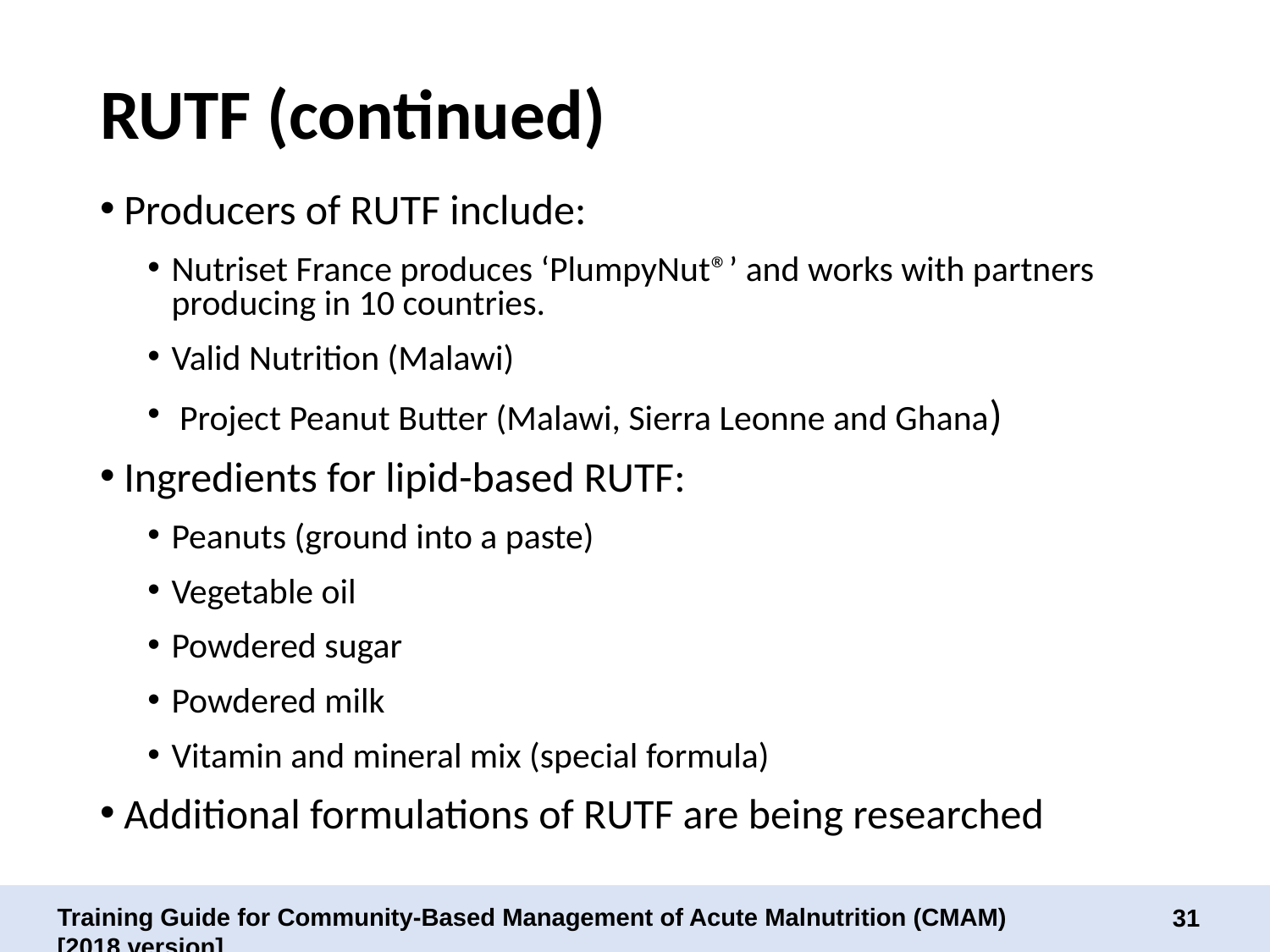

# RUTF (continued)
Producers of RUTF include:
Nutriset France produces ‘PlumpyNut®’ and works with partners producing in 10 countries.
Valid Nutrition (Malawi)
 Project Peanut Butter (Malawi, Sierra Leonne and Ghana)
Ingredients for lipid-based RUTF:
Peanuts (ground into a paste)
Vegetable oil
Powdered sugar
Powdered milk
Vitamin and mineral mix (special formula)
Additional formulations of RUTF are being researched
31